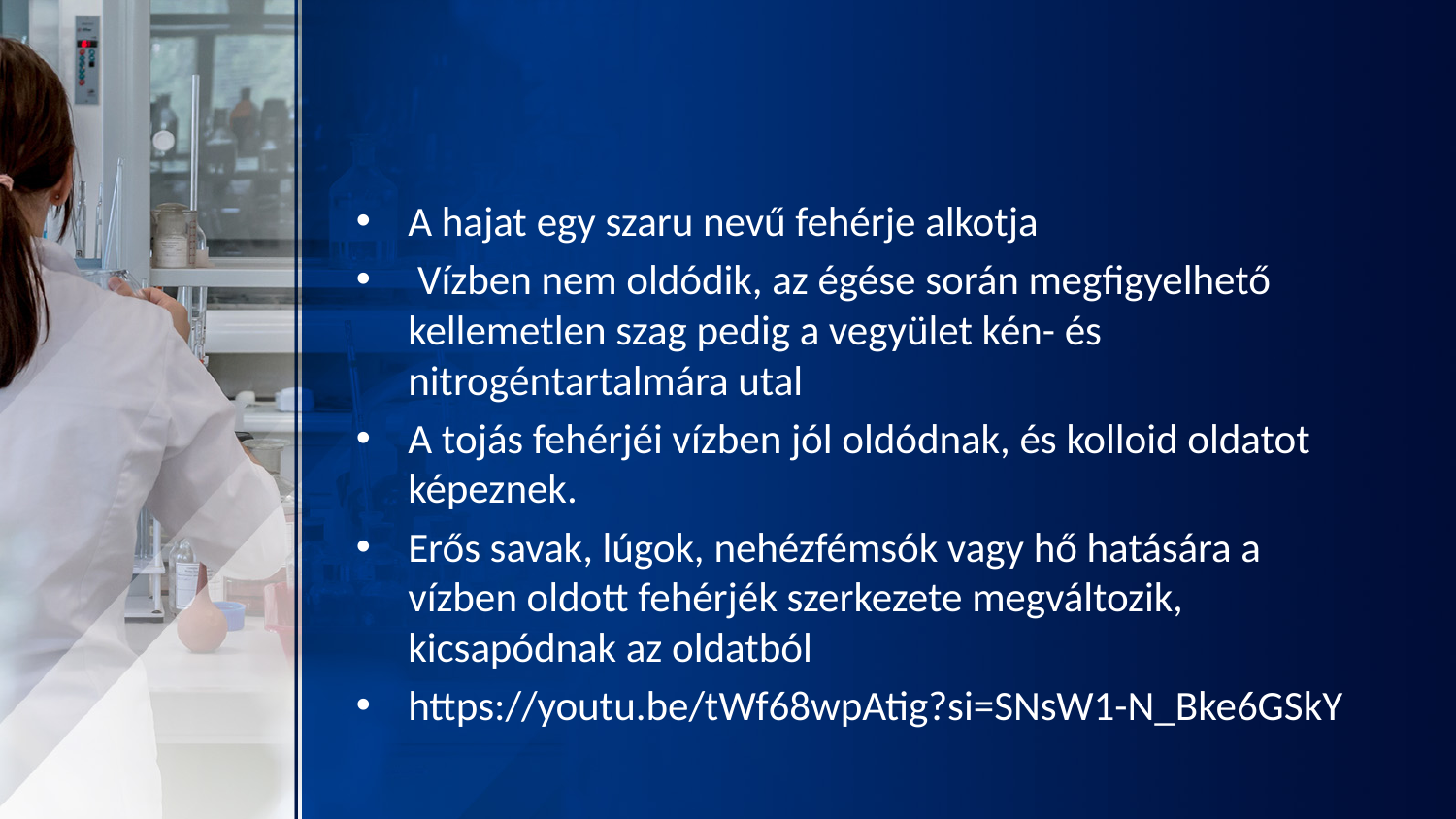

#
A hajat egy szaru nevű fehérje alkotja
 Vízben nem oldódik, az égése során megfigyelhető kellemetlen szag pedig a vegyület kén- és nitrogéntartalmára utal
A tojás fehérjéi vízben jól oldódnak, és kolloid oldatot képeznek.
Erős savak, lúgok, nehézfémsók vagy hő hatására a vízben oldott fehérjék szerkezete megváltozik, kicsapódnak az oldatból
https://youtu.be/tWf68wpAtig?si=SNsW1-N_Bke6GSkY